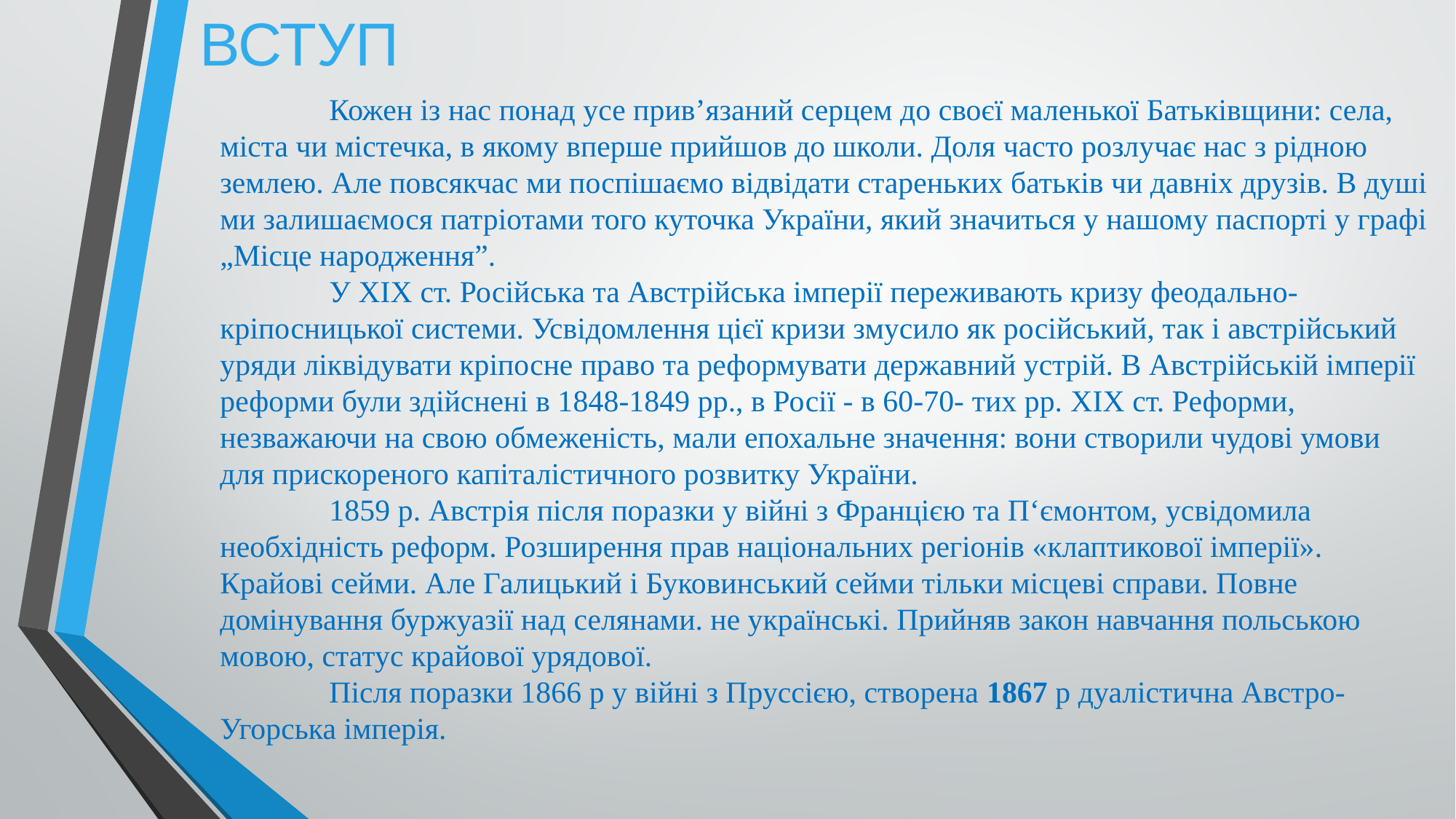

ВСТУП
	Кожен із нас понад усе прив’язаний серцем до своєї маленької Батьківщини: села, міста чи містечка, в якому вперше прийшов до школи. Доля часто розлучає нас з рідною землею. Але повсякчас ми поспішаємо відвідати стареньких батьків чи давніх друзів. В душі ми залишаємося патріотами того куточка України, який значиться у нашому паспорті у графі „Місце народження”.
	У XIX ст. Російська та Австрійська імперії переживають кризу феодально-кріпосницької системи. Усвідомлення цієї кризи змусило як російський, так і австрійський уряди ліквідувати кріпосне право та реформувати державний устрій. В Австрійській імперії реформи були здійснені в 1848-1849 рр., в Росії - в 60-70- тих рр. XIX ст. Реформи, незважаючи на свою обмеженість, мали епохальне значення: вони створили чудові умови для прискореного капіталістичного розвитку України.
	1859 р. Австрія після поразки у війні з Францією та П‘ємонтом, усвідомила необхідність реформ. Розширення прав національних регіонів «клаптикової імперії». Крайові сейми. Але Галицький і Буковинський сейми тільки місцеві справи. Повне домінування буржуазії над селянами. не українські. Прийняв закон навчання польською мовою, статус крайової урядової.
	Після поразки 1866 р у війні з Пруссією, створена 1867 р дуалістична Австро-Угорська імперія.